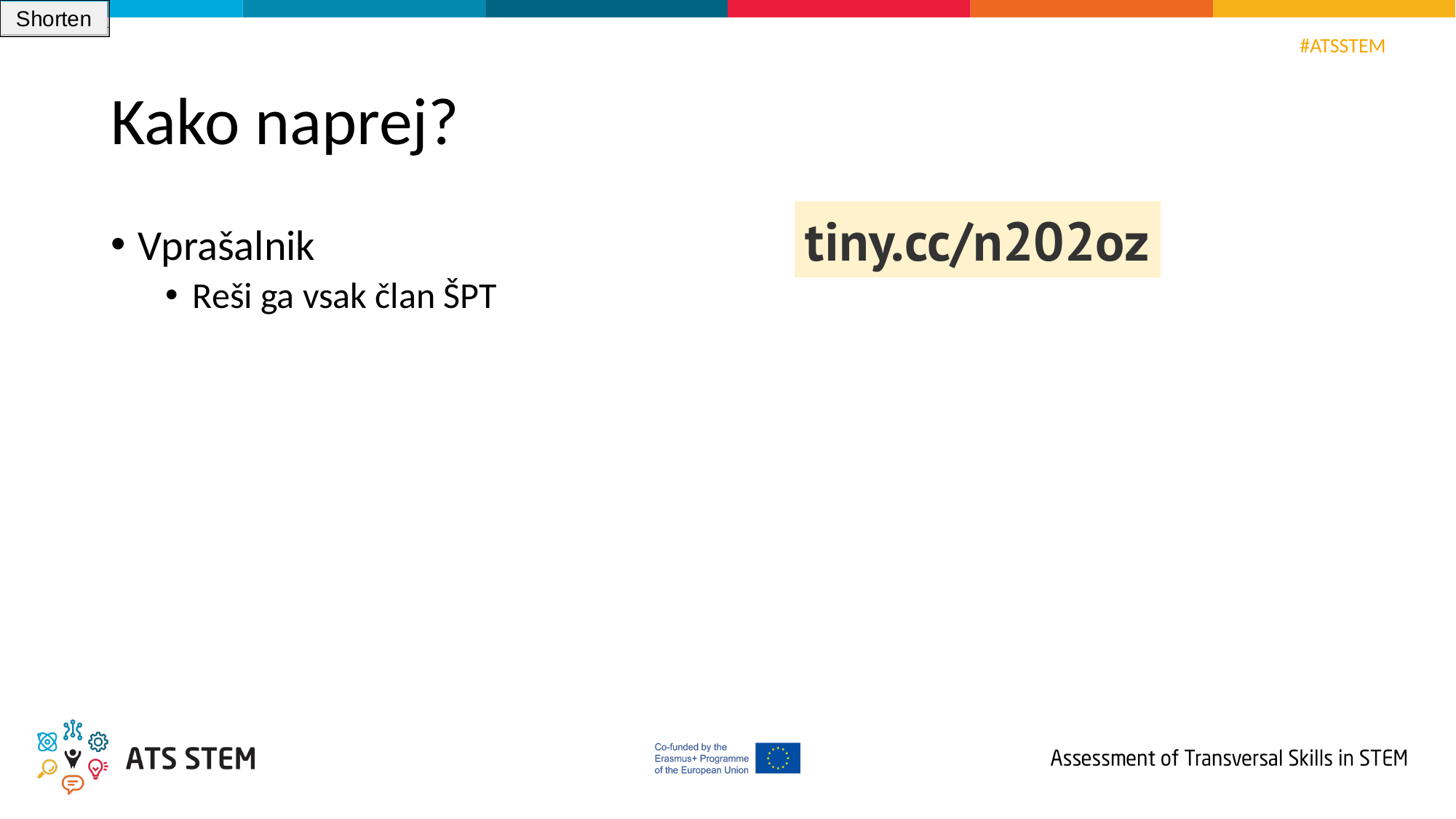

# Kako naprej?
tiny.cc/n202oz
Vprašalnik
Reši ga vsak član ŠPT